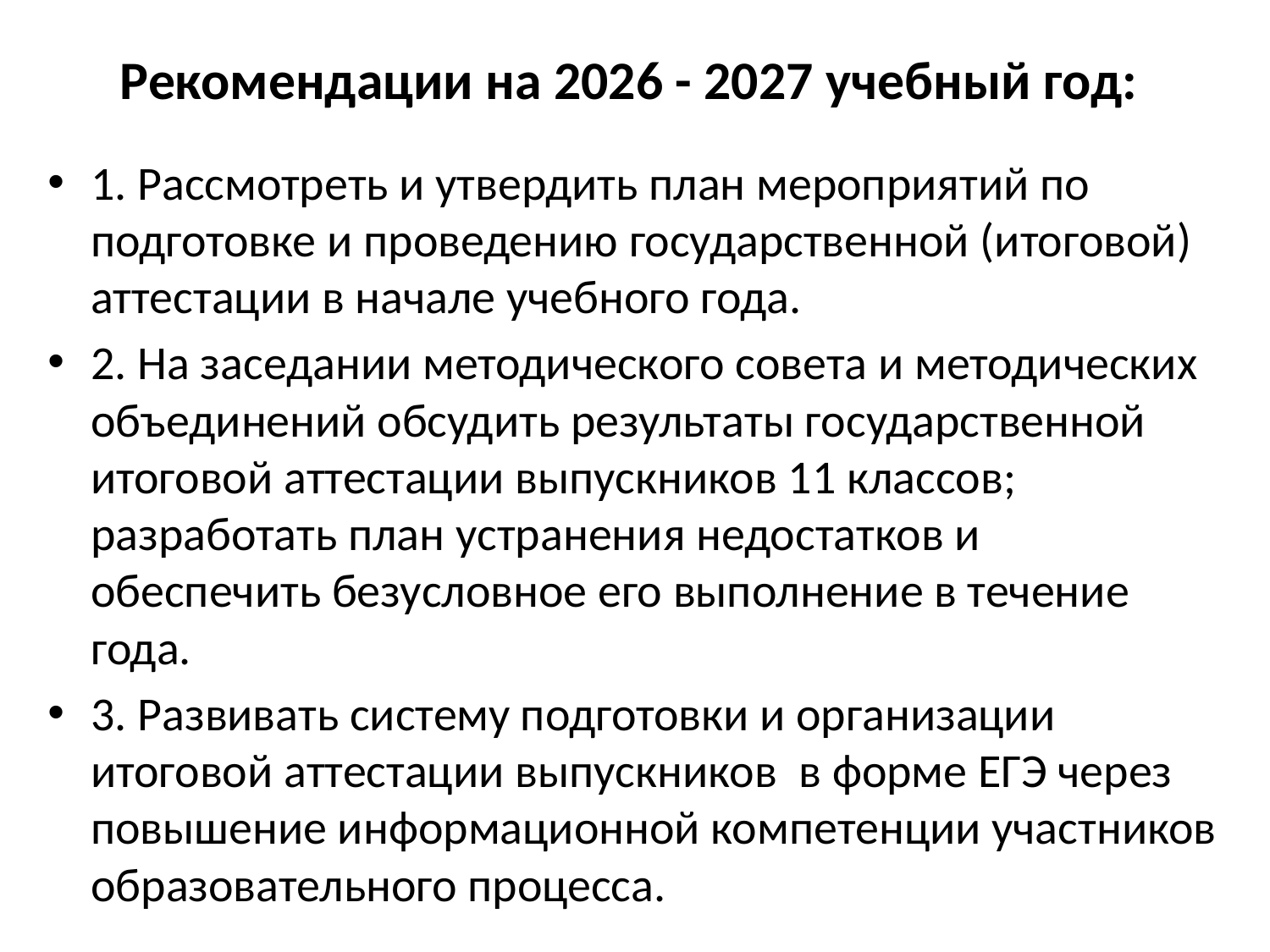

# Рекомендации на 2026 - 2027 учебный год:
1. Рассмотреть и утвердить план мероприятий по подготовке и проведению государственной (итоговой) аттестации в начале учебного года.
2. На заседании методического совета и методических объединений обсудить результаты государственной итоговой аттестации выпускников 11 классов; разработать план устранения недостатков и обеспечить безусловное его выполнение в течение года.
3. Развивать систему подготовки и организации итоговой аттестации выпускников  в форме ЕГЭ через повышение информационной компетенции участников образовательного процесса.